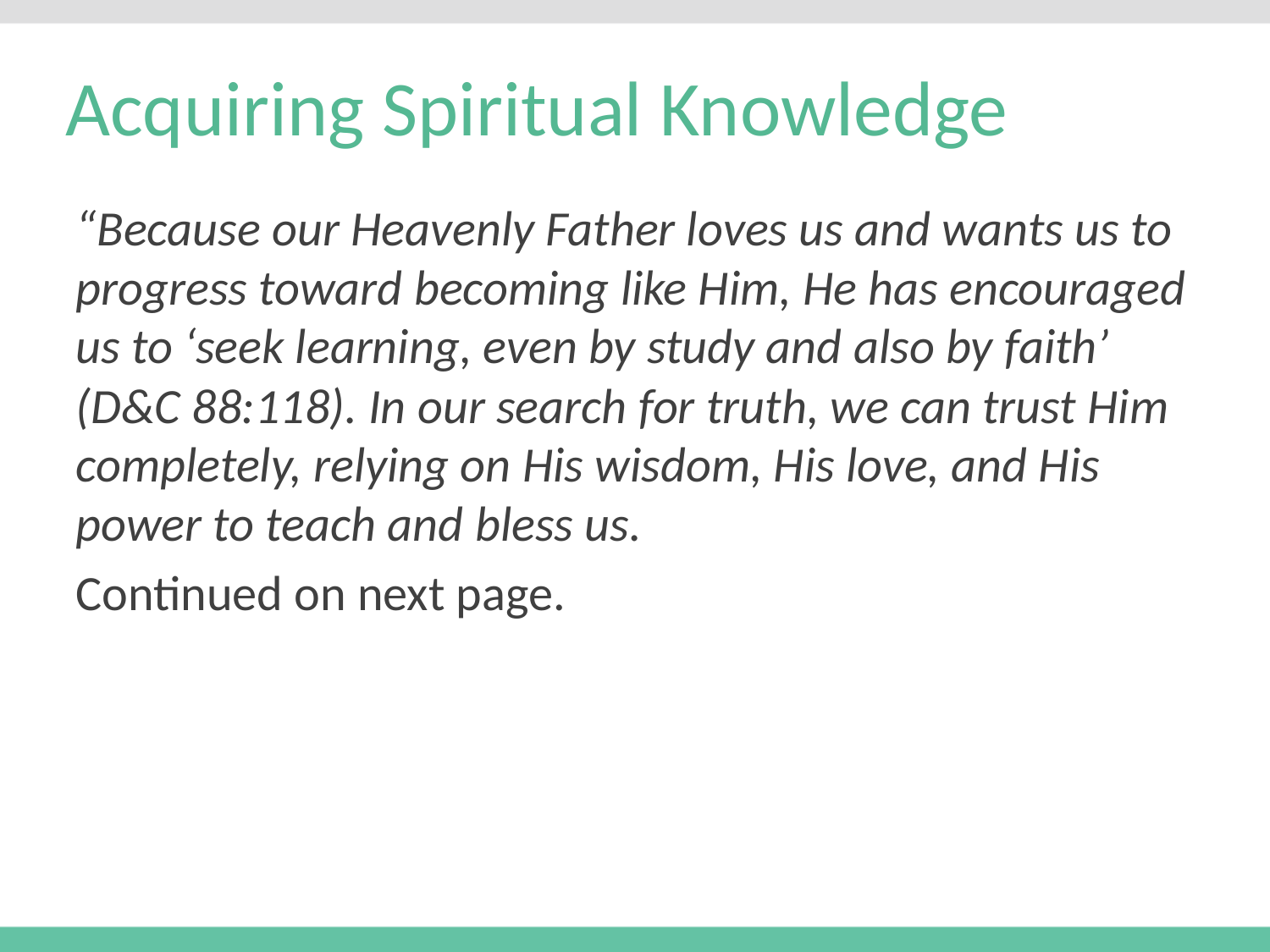

# Acquiring Spiritual Knowledge
“Because our Heavenly Father loves us and wants us to progress toward becoming like Him, He has encouraged us to ‘seek learning, even by study and also by faith’ (D&C 88:118). In our search for truth, we can trust Him completely, relying on His wisdom, His love, and His power to teach and bless us.
Continued on next page.